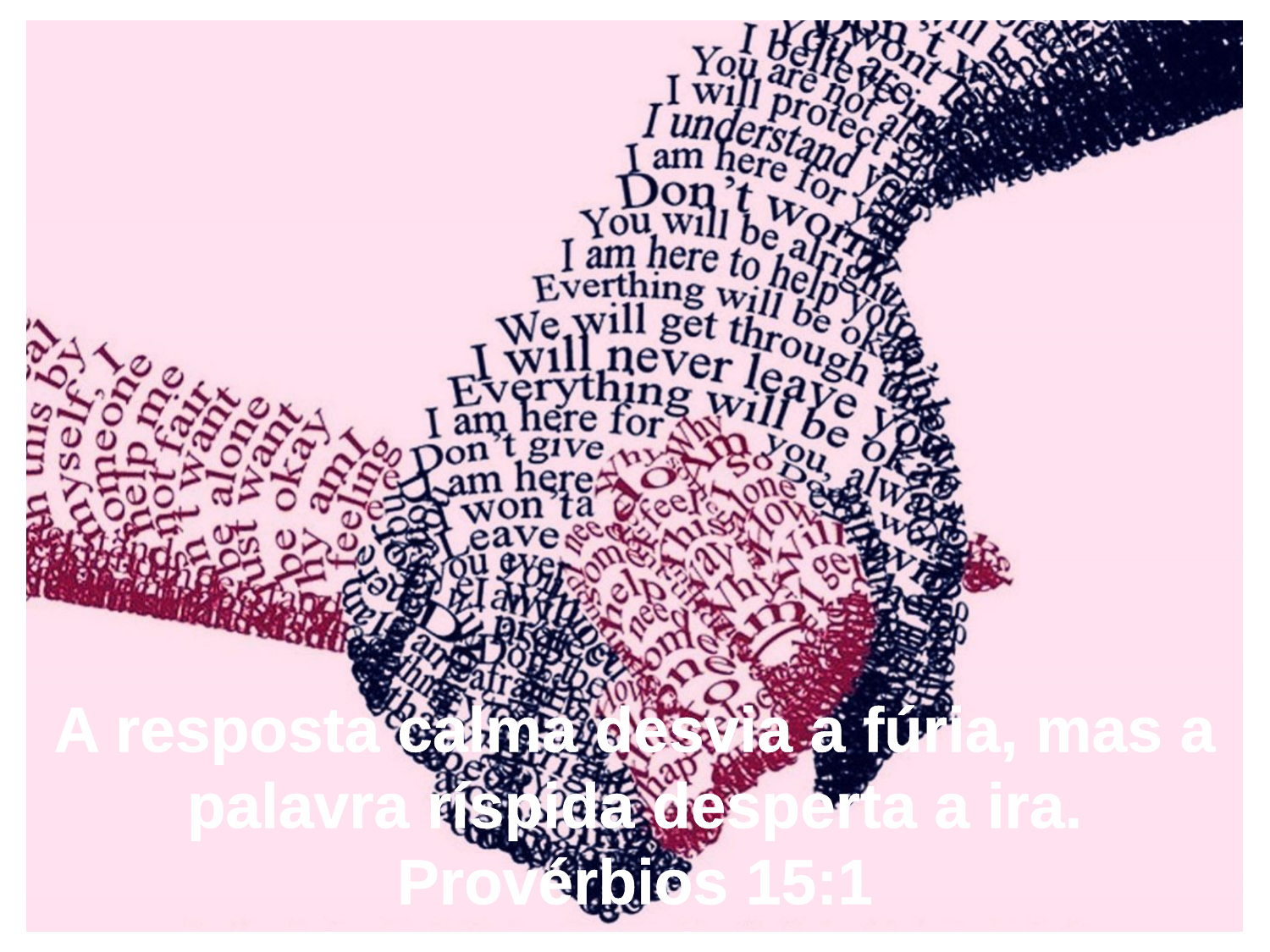

A resposta calma desvia a fúria, mas a palavra ríspida desperta a ira. Provérbios 15:1